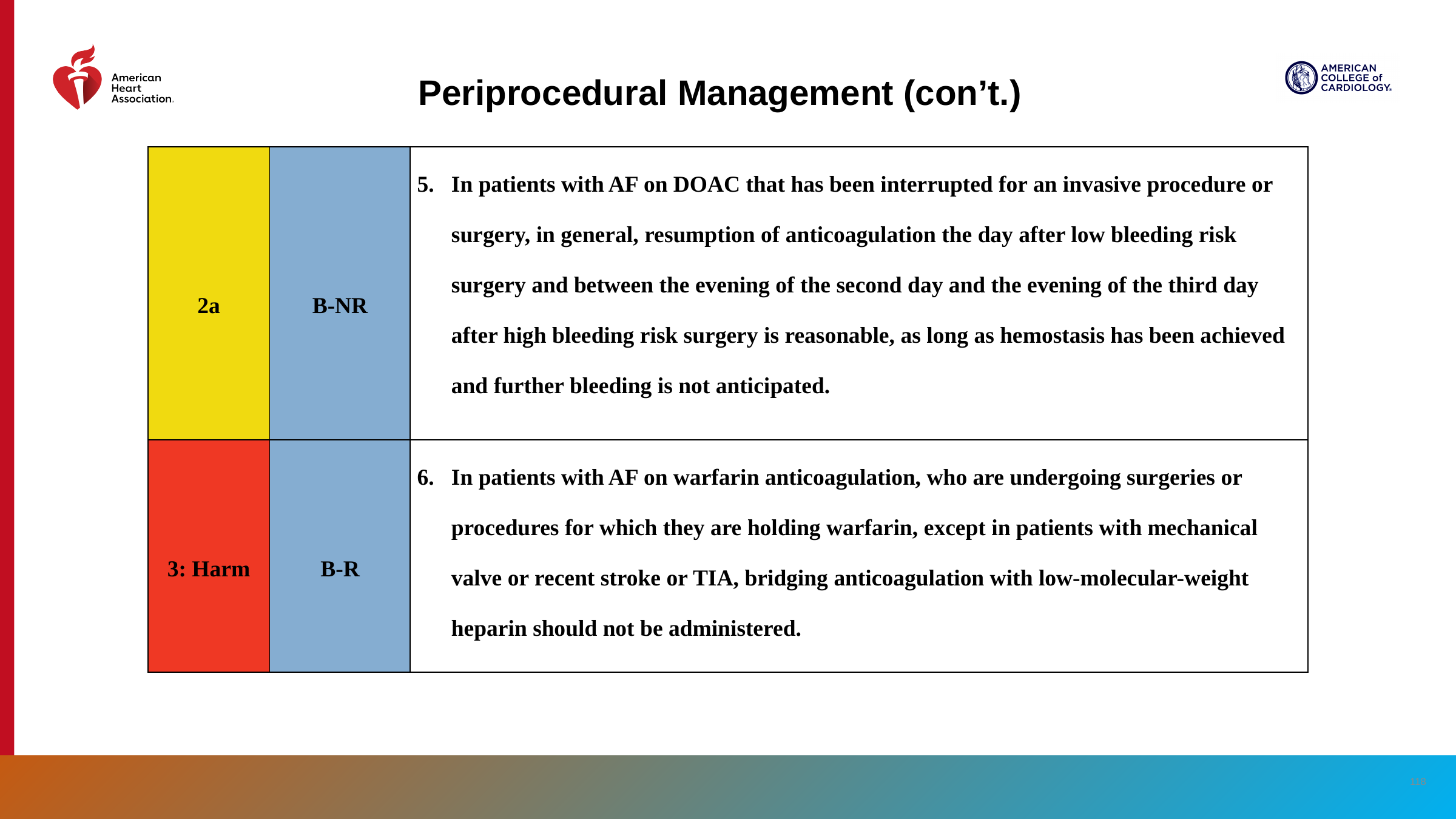

# Periprocedural Management (con’t.)
| 2a | B-NR | In patients with AF on DOAC that has been interrupted for an invasive procedure or surgery, in general, resumption of anticoagulation the day after low bleeding risk surgery and between the evening of the second day and the evening of the third day after high bleeding risk surgery is reasonable, as long as hemostasis has been achieved and further bleeding is not anticipated. |
| --- | --- | --- |
| 3: Harm | B-R | In patients with AF on warfarin anticoagulation, who are undergoing surgeries or procedures for which they are holding warfarin, except in patients with mechanical valve or recent stroke or TIA, bridging anticoagulation with low-molecular-weight heparin should not be administered. |
118